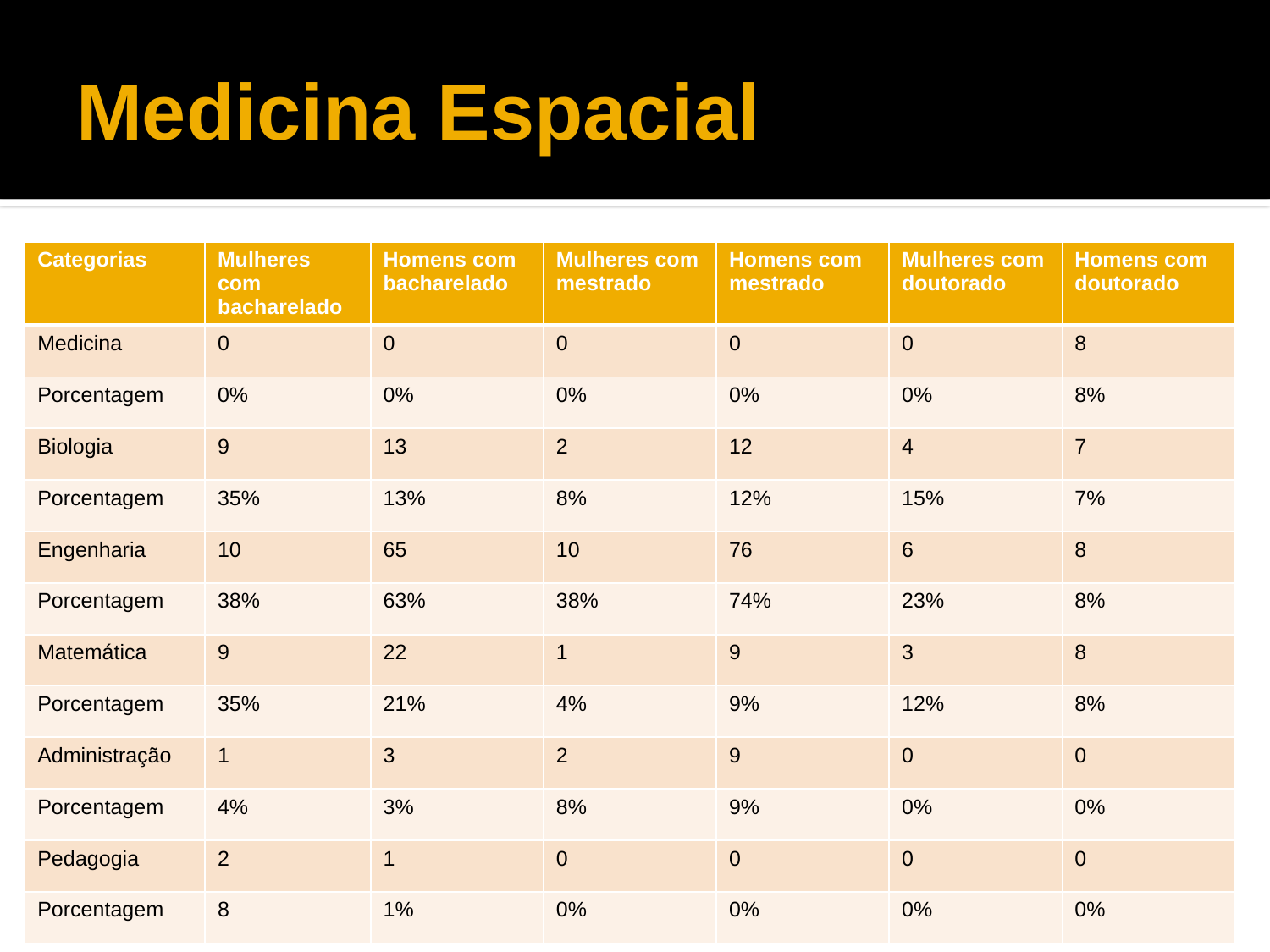

# Medicina Espacial
| Categorias | Mulheres com bacharelado | Homens com bacharelado | Mulheres com mestrado | Homens com mestrado | Mulheres com doutorado | Homens com doutorado |
| --- | --- | --- | --- | --- | --- | --- |
| Medicina | 0 | 0 | 0 | 0 | 0 | 8 |
| Porcentagem | 0% | 0% | 0% | 0% | 0% | 8% |
| Biologia | 9 | 13 | 2 | 12 | 4 | 7 |
| Porcentagem | 35% | 13% | 8% | 12% | 15% | 7% |
| Engenharia | 10 | 65 | 10 | 76 | 6 | 8 |
| Porcentagem | 38% | 63% | 38% | 74% | 23% | 8% |
| Matemática | 9 | 22 | 1 | 9 | 3 | 8 |
| Porcentagem | 35% | 21% | 4% | 9% | 12% | 8% |
| Administração | 1 | 3 | 2 | 9 | 0 | 0 |
| Porcentagem | 4% | 3% | 8% | 9% | 0% | 0% |
| Pedagogia | 2 | 1 | 0 | 0 | 0 | 0 |
| Porcentagem | 8 | 1% | 0% | 0% | 0% | 0% |
Saúde comportamental

tabelas